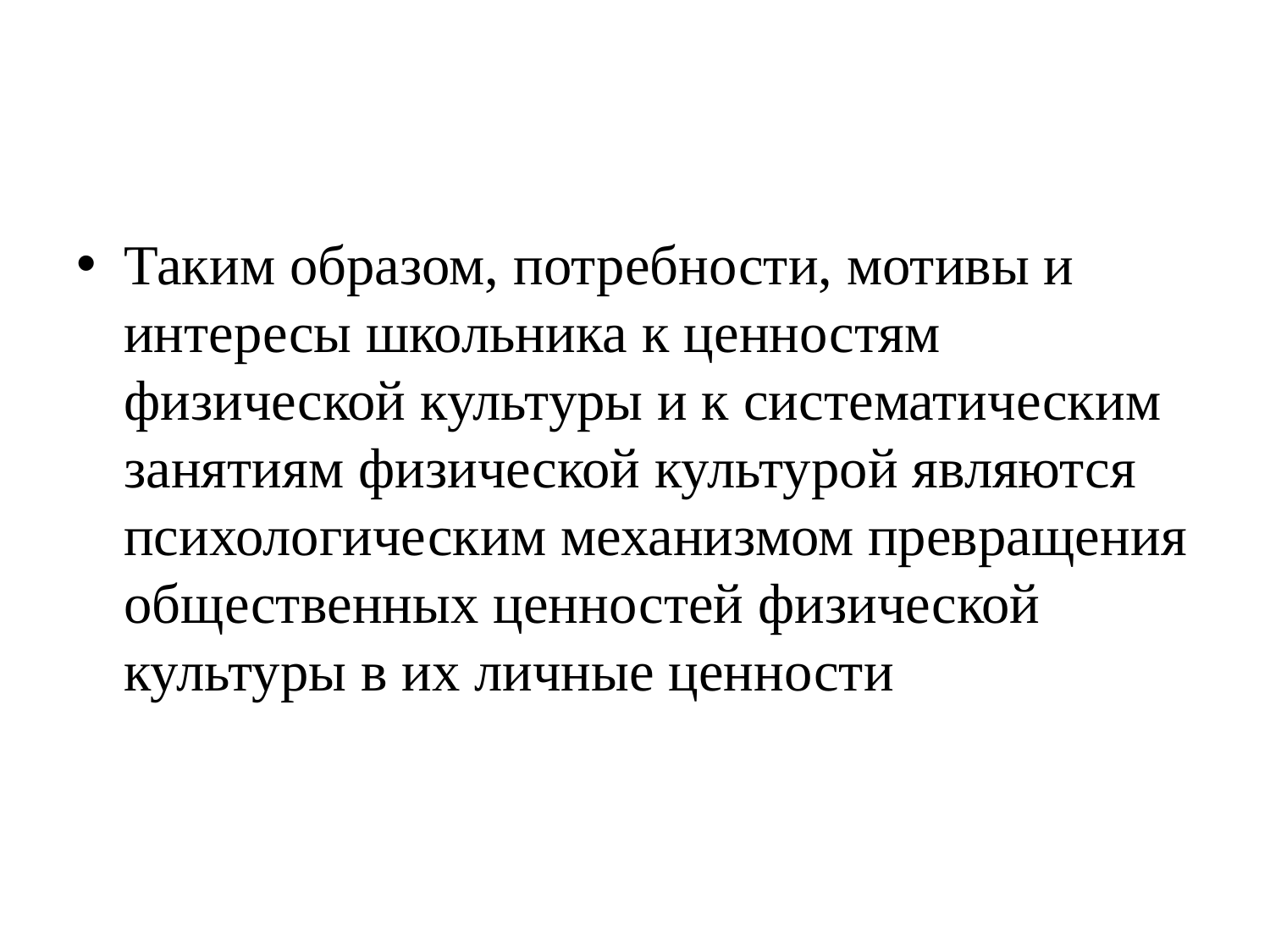

#
Таким образом, потребности, мотивы и интересы школьника к ценностям физической культуры и к систематическим занятиям физической культурой являются психологическим механизмом превращения общественных ценностей физической культуры в их личные ценности